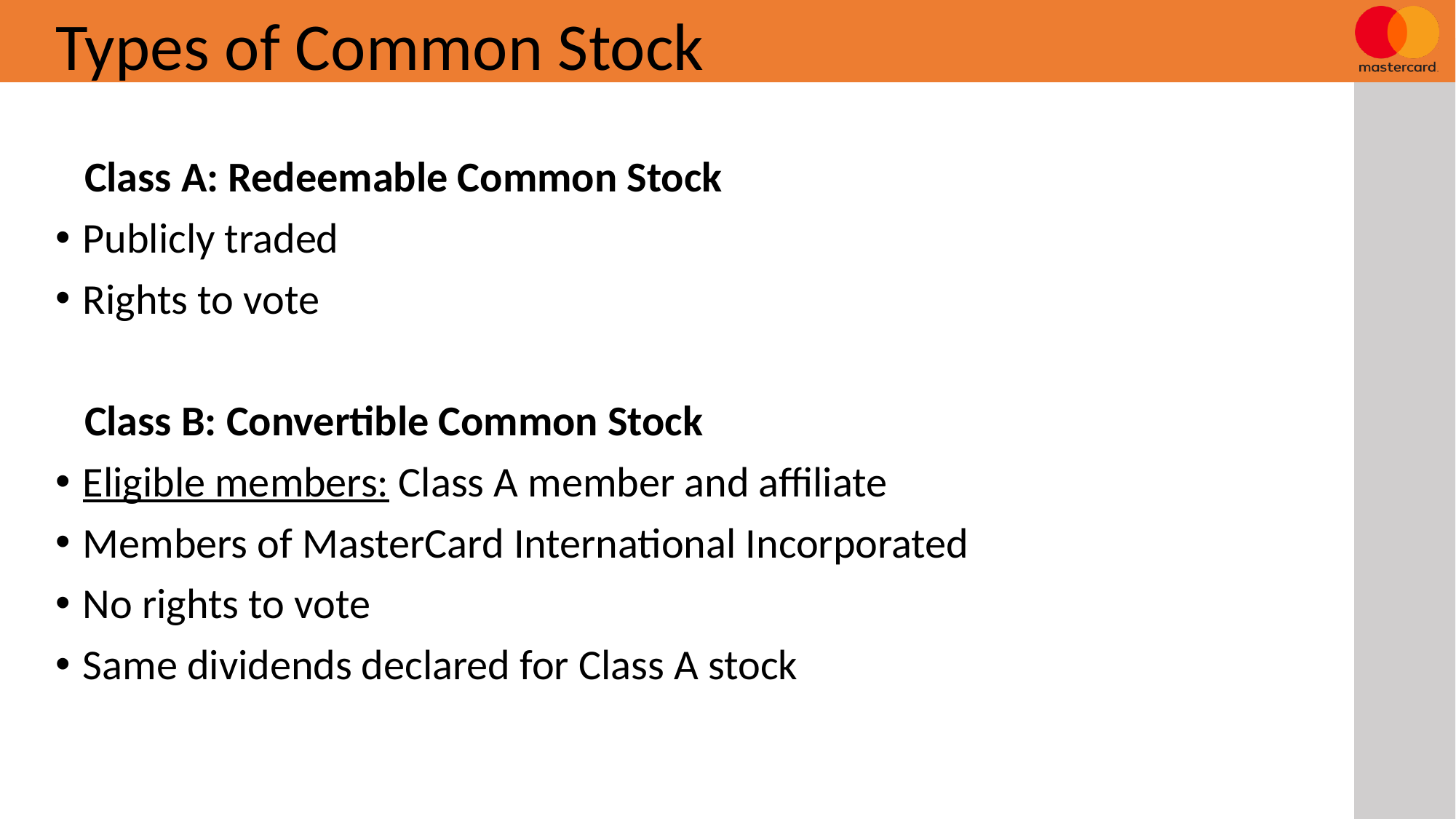

# Types of Common Stock
   Class A: Redeemable Common Stock
Publicly traded
Rights to vote

   Class B: Convertible Common Stock
Eligible members: Class A member and affiliate
Members of MasterCard International Incorporated
No rights to vote
Same dividends declared for Class A stock